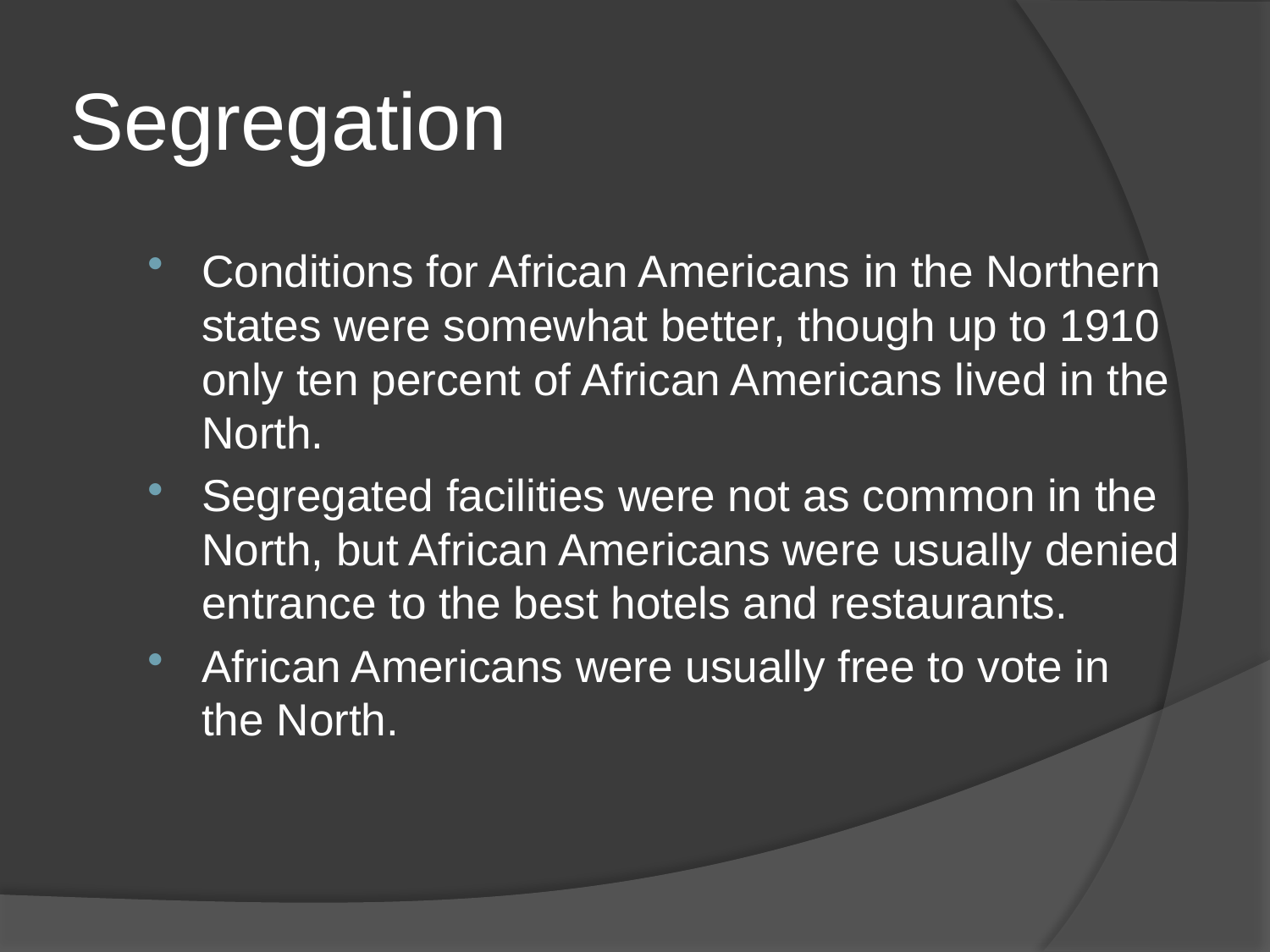

# Segregation
Conditions for African Americans in the Northern states were somewhat better, though up to 1910 only ten percent of African Americans lived in the North.
Segregated facilities were not as common in the North, but African Americans were usually denied entrance to the best hotels and restaurants.
African Americans were usually free to vote in the North.